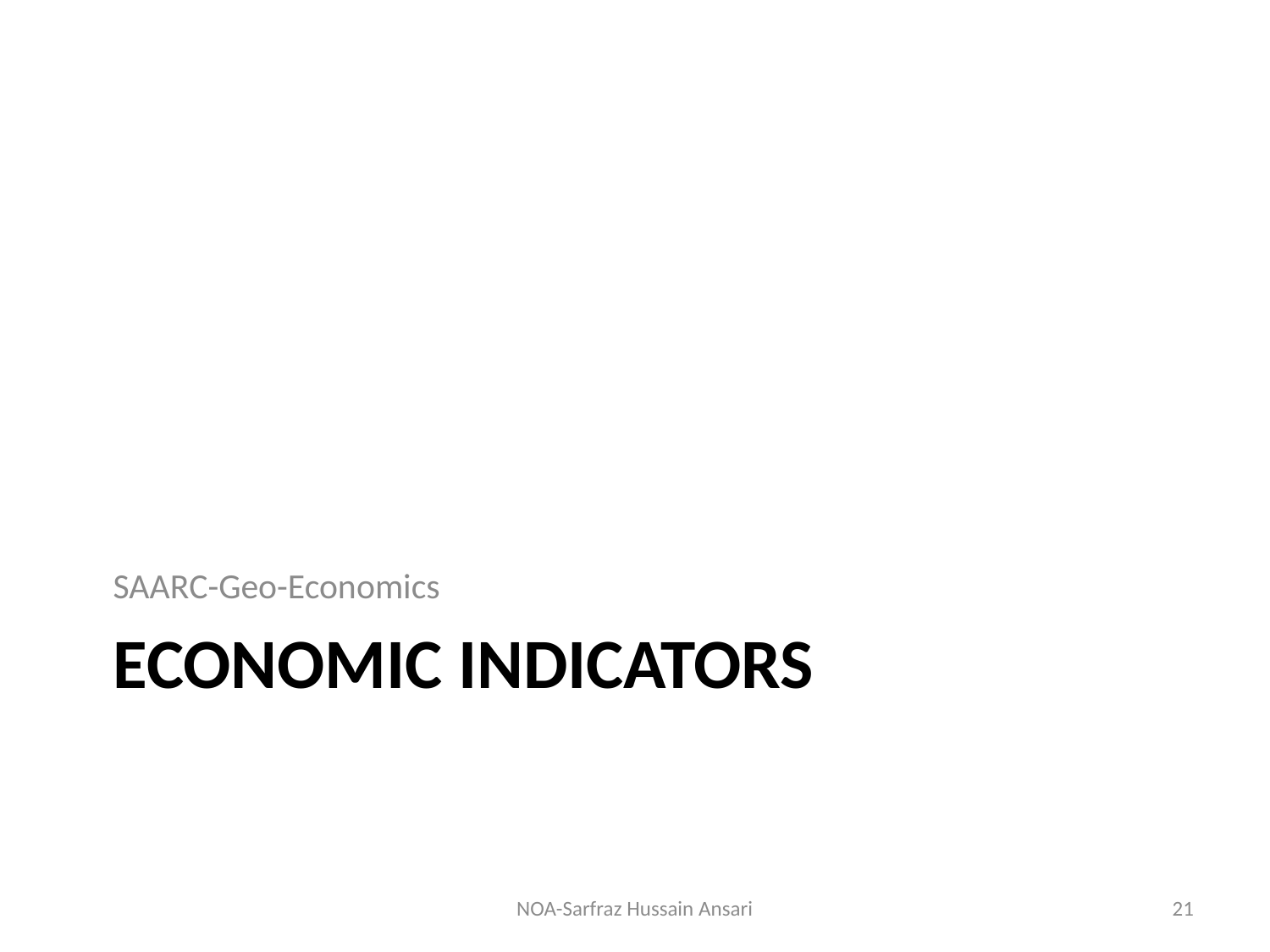

SAARC-Geo-Economics
# Economic Indicators
NOA-Sarfraz Hussain Ansari
21